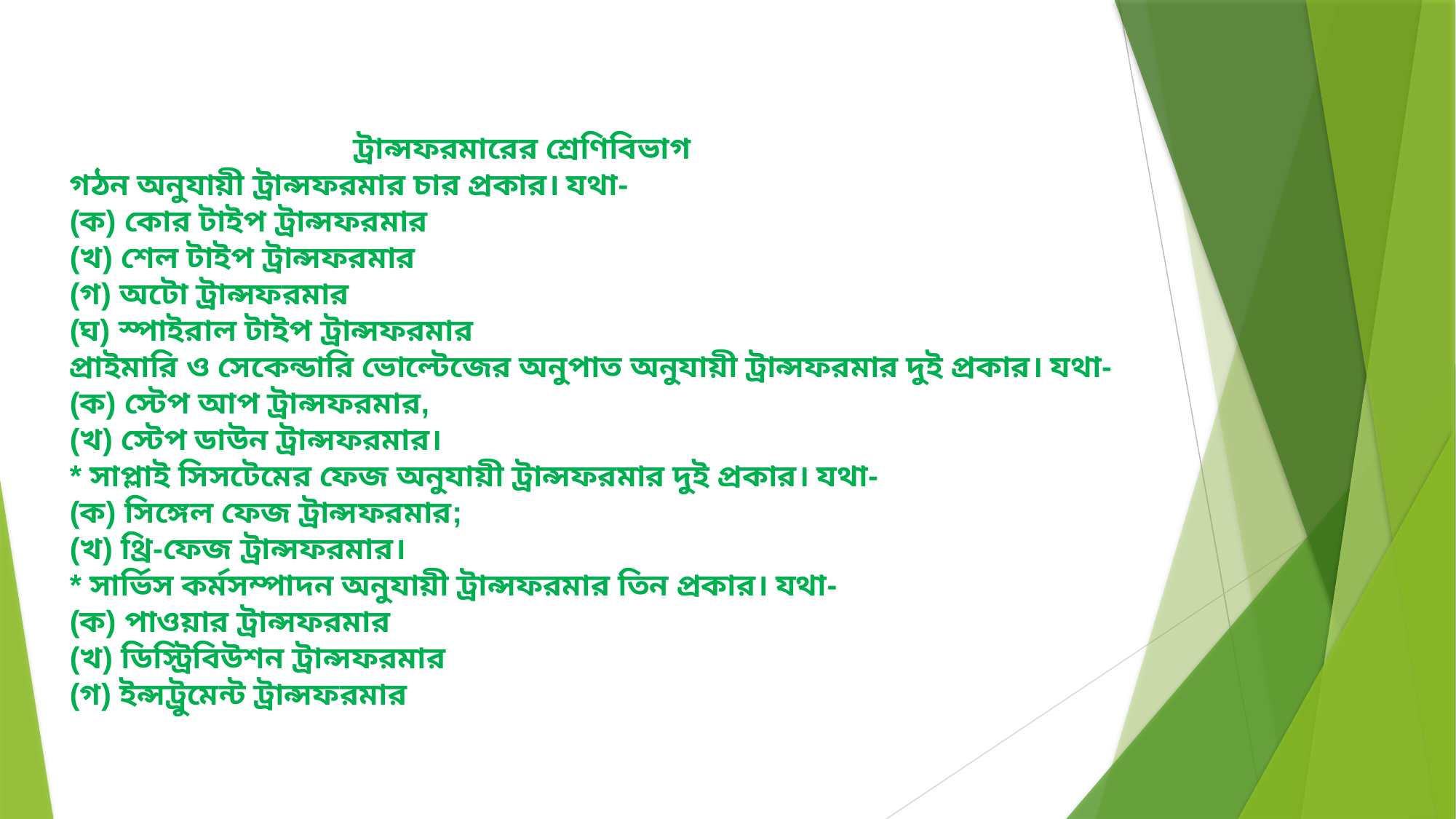

ট্রান্সফরমারের শ্রেণিবিভাগ
গঠন অনুযায়ী ট্রান্সফরমার চার প্রকার। যথা-
(ক) কোর টাইপ ট্রান্সফরমার
(খ) শেল টাইপ ট্রান্সফরমার
(গ) অটো ট্রান্সফরমার
(ঘ) স্পাইরাল টাইপ ট্রান্সফরমার
প্রাইমারি ও সেকেন্ডারি ভোল্টেজের অনুপাত অনুযায়ী ট্রান্সফরমার দুই প্রকার। যথা-
(ক) স্টেপ আপ ট্রান্সফরমার,
(খ) স্টেপ ডাউন ট্রান্সফরমার।
* সাপ্লাই সিসটেমের ফেজ অনুযায়ী ট্রান্সফরমার দুই প্রকার। যথা-
(ক) সিঙ্গেল ফেজ ট্রান্সফরমার;
(খ) থ্রি-ফেজ ট্রান্সফরমার।
* সার্ভিস কর্মসম্পাদন অনুযায়ী ট্রান্সফরমার তিন প্রকার। যথা-
(ক) পাওয়ার ট্রান্সফরমার
(খ) ডিস্ট্রিবিউশন ট্রান্সফরমার
(গ) ইন্সট্রুমেন্ট ট্রান্সফরমার